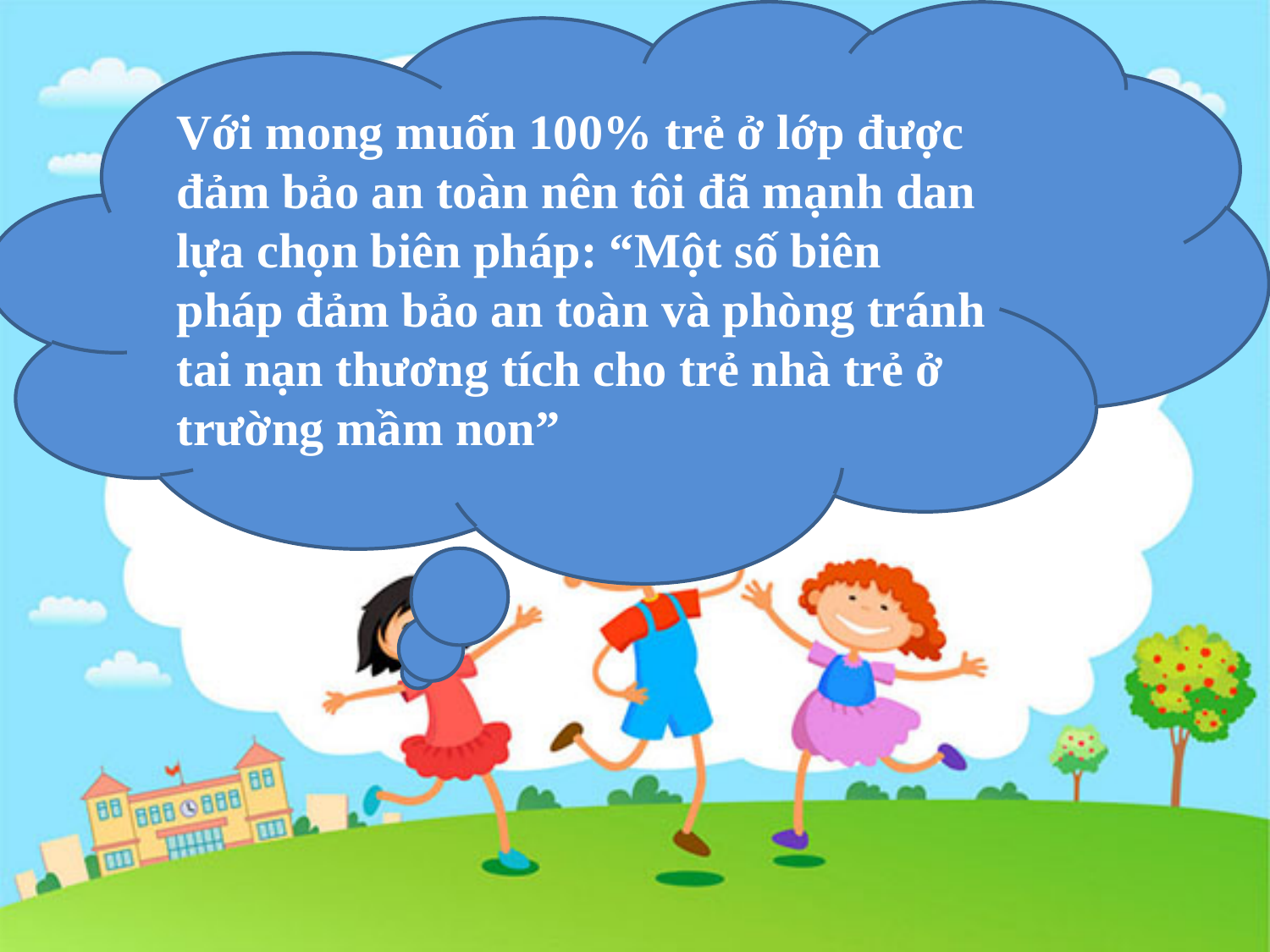

Với mong muốn 100% trẻ ở lớp được đảm bảo an toàn nên tôi đã mạnh dan lựa chọn biên pháp: “Một số biên pháp đảm bảo an toàn và phòng tránh tai nạn thương tích cho trẻ nhà trẻ ở trường mầm non”